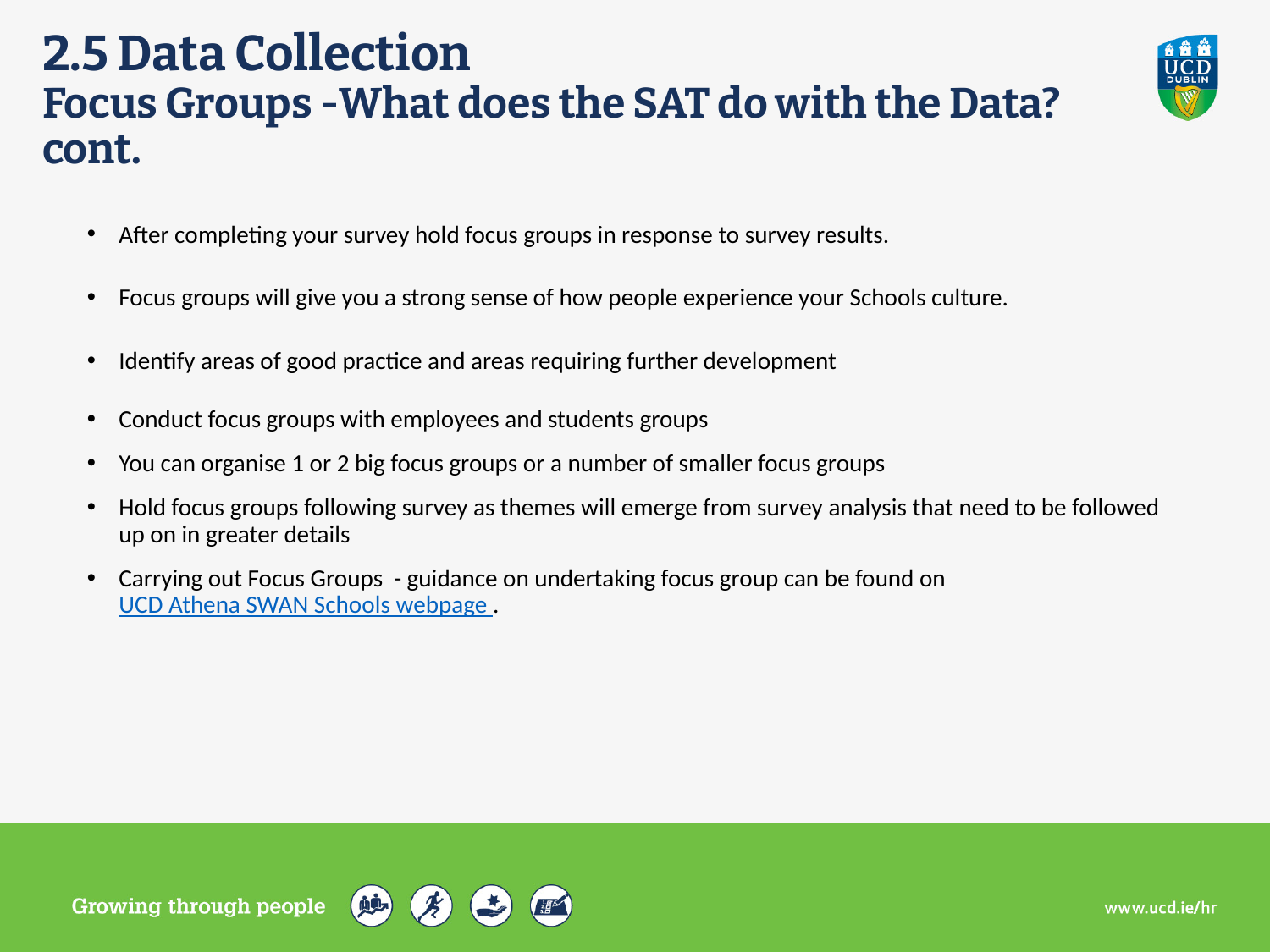

# 2.5 Data Collection Focus Groups -What does the SAT do with the Data? cont.
After completing your survey hold focus groups in response to survey results.
Focus groups will give you a strong sense of how people experience your Schools culture.
Identify areas of good practice and areas requiring further development
Conduct focus groups with employees and students groups
You can organise 1 or 2 big focus groups or a number of smaller focus groups
Hold focus groups following survey as themes will emerge from survey analysis that need to be followed up on in greater details
Carrying out Focus Groups  - guidance on undertaking focus group can be found on UCD Athena SWAN Schools webpage .